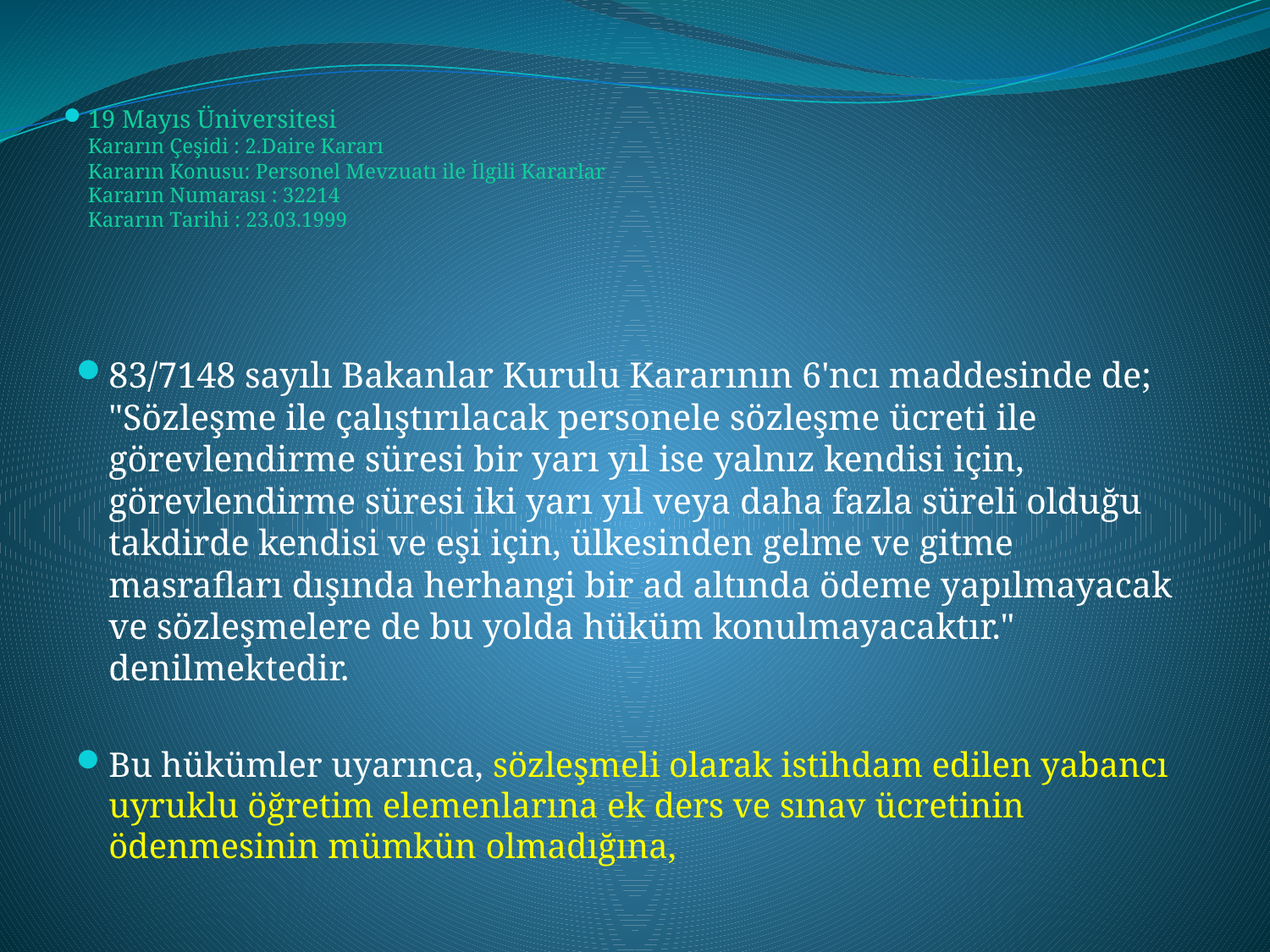

# 19 Mayıs Üniversitesi Kararın Çeşidi : 2.Daire Kararı Kararın Konusu: Personel Mevzuatı ile İlgili Kararlar Kararın Numarası : 32214 Kararın Tarihi : 23.03.1999

83/7148 sayılı Bakanlar Kurulu Kararının 6'ncı maddesinde de; "Sözleşme ile çalıştırılacak personele sözleşme ücreti ile görevlendirme süresi bir yarı yıl ise yalnız kendisi için, görevlendirme süresi iki yarı yıl veya daha fazla süreli olduğu takdirde kendisi ve eşi için, ülkesinden gelme ve gitme masrafları dışında herhangi bir ad altında ödeme yapılmayacak ve sözleşmelere de bu yolda hüküm konulmayacaktır." denilmektedir.

Bu hükümler uyarınca, sözleşmeli olarak istihdam edilen yabancı uyruklu öğretim elemenlarına ek ders ve sınav ücretinin ödenmesinin mümkün olmadığına,